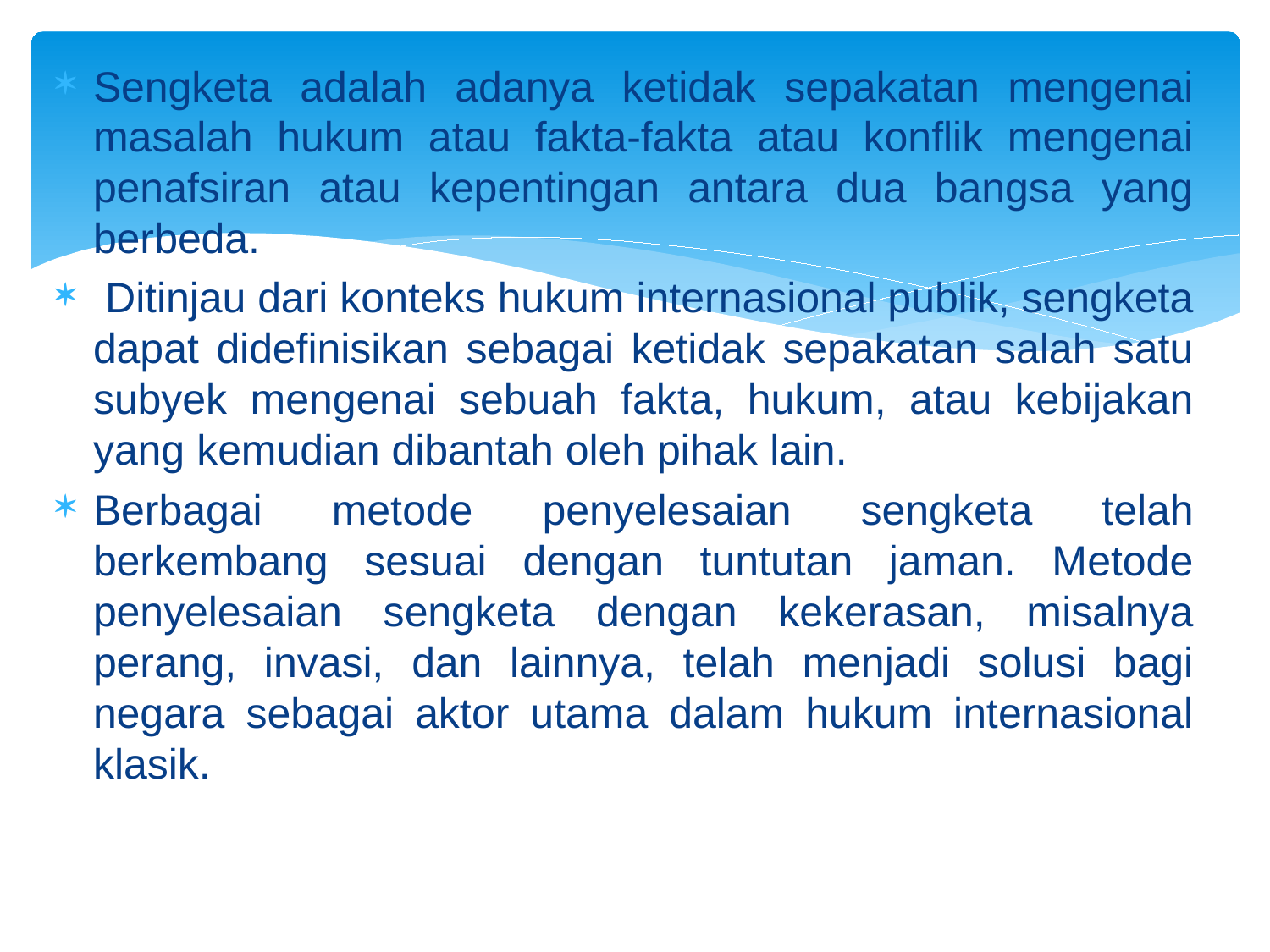

Sengketa adalah adanya ketidak sepakatan mengenai masalah hukum atau fakta-fakta atau konflik mengenai penafsiran atau kepentingan antara dua bangsa yang berbeda.
 Ditinjau dari konteks hukum internasional publik, sengketa dapat didefinisikan sebagai ketidak sepakatan salah satu subyek mengenai sebuah fakta, hukum, atau kebijakan yang kemudian dibantah oleh pihak lain.
Berbagai metode penyelesaian sengketa telah berkembang sesuai dengan tuntutan jaman. Metode penyelesaian sengketa dengan kekerasan, misalnya perang, invasi, dan lainnya, telah menjadi solusi bagi negara sebagai aktor utama dalam hukum internasional klasik.